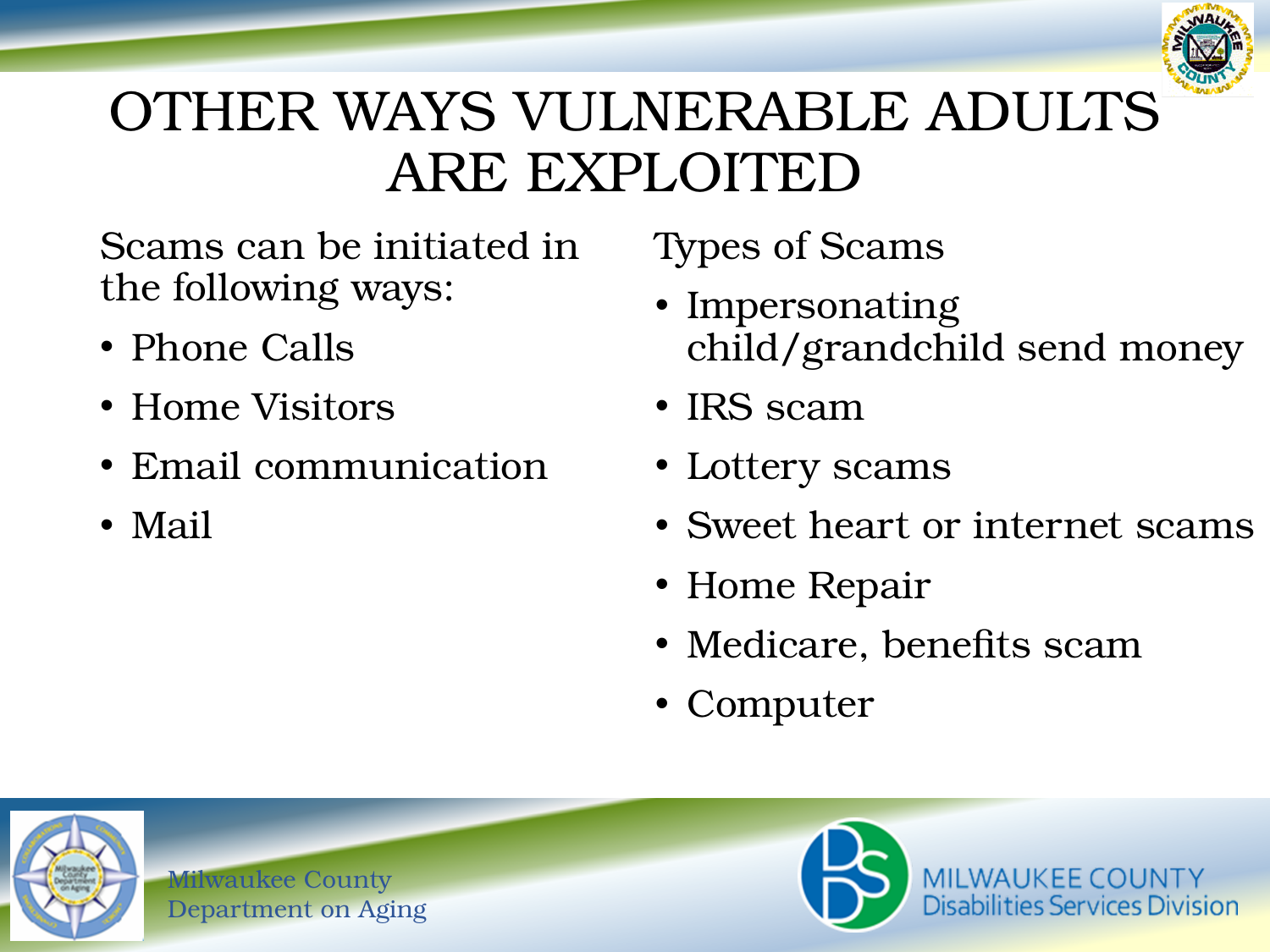

# OTHER WAYS VULNERABLE ADULTS ARE EXPLOITED
Scams can be initiated in the following ways:
Phone Calls
Home Visitors
Email communication
Mail

Types of Scams
Impersonating child/grandchild send money
IRS scam
Lottery scams
Sweet heart or internet scams
Home Repair
Medicare, benefits scam
Computer